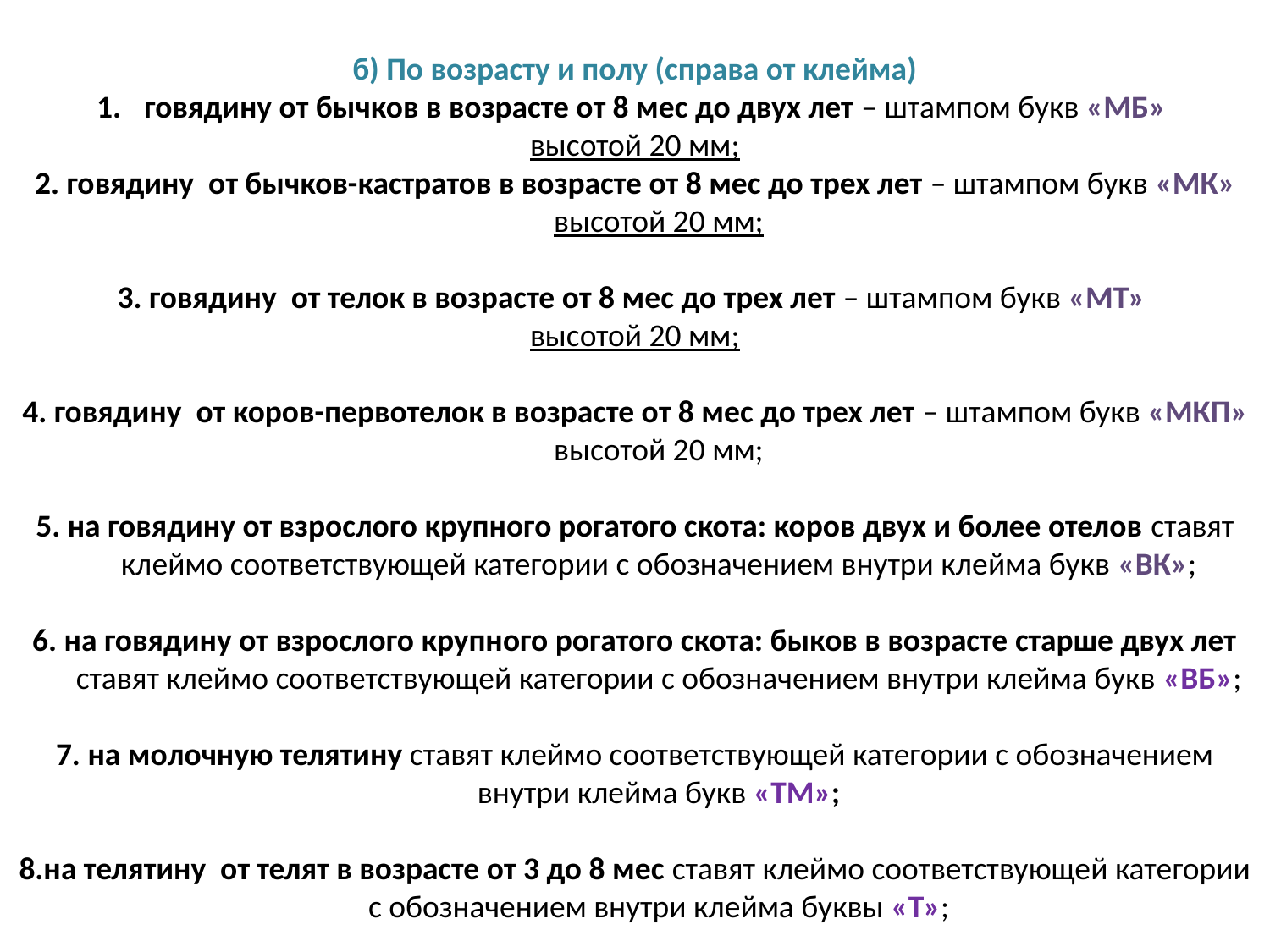

б) По возрасту и полу (справа от клейма)
говядину от бычков в возрасте от 8 мес до двух лет – штампом букв «МБ»
высотой 20 мм;
2. говядину  от бычков-кастратов в возрасте от 8 мес до трех лет – штампом букв «МК» высотой 20 мм;

3. говядину  от телок в возрасте от 8 мес до трех лет – штампом букв «МТ»
высотой 20 мм;

4. говядину  от коров-первотелок в возрасте от 8 мес до трех лет – штампом букв «МКП» высотой 20 мм;

5. на говядину от взрослого крупного рогатого скота: коров двух и более отелов ставят клеймо соответствующей категории с обозначением внутри клейма букв «ВК»;

6. на говядину от взрослого крупного рогатого скота: быков в возрасте старше двух лет ставят клеймо соответствующей категории с обозначением внутри клейма букв «ВБ»;

7. на молочную телятину ставят клеймо соответствующей категории с обозначением внутри клейма букв «ТМ»;

8.на телятину  от телят в возрасте от 3 до 8 мес ставят клеймо соответствующей категории с обозначением внутри клейма буквы «Т»;